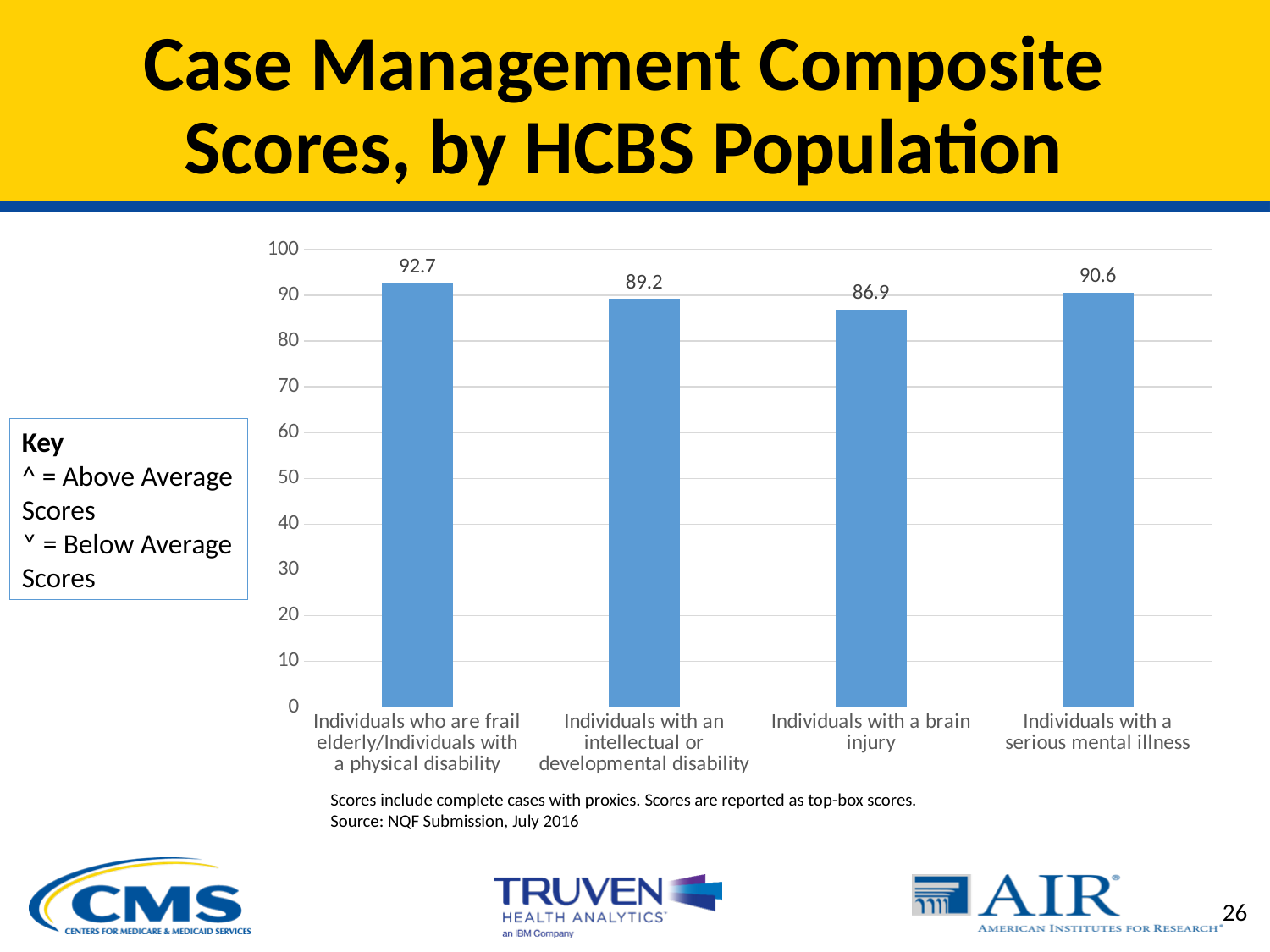

# Case Management Composite Scores, by HCBS Population

### Chart

| Category | Case Manager is Helpful |
|---|---|
| Individuals who are frail elderly/Individuals with a physical disability | 92.7 |
| Individuals with an intellectual or developmental disability | 89.2 |
| Individuals with a brain injury | 86.9 |
| Individuals with a serious mental illness | 90.6 |
Key
^ = Above Average Scores
˅ = Below Average Scores
Scores include complete cases with proxies. Scores are reported as top-box scores.
Source: NQF Submission, July 2016
26